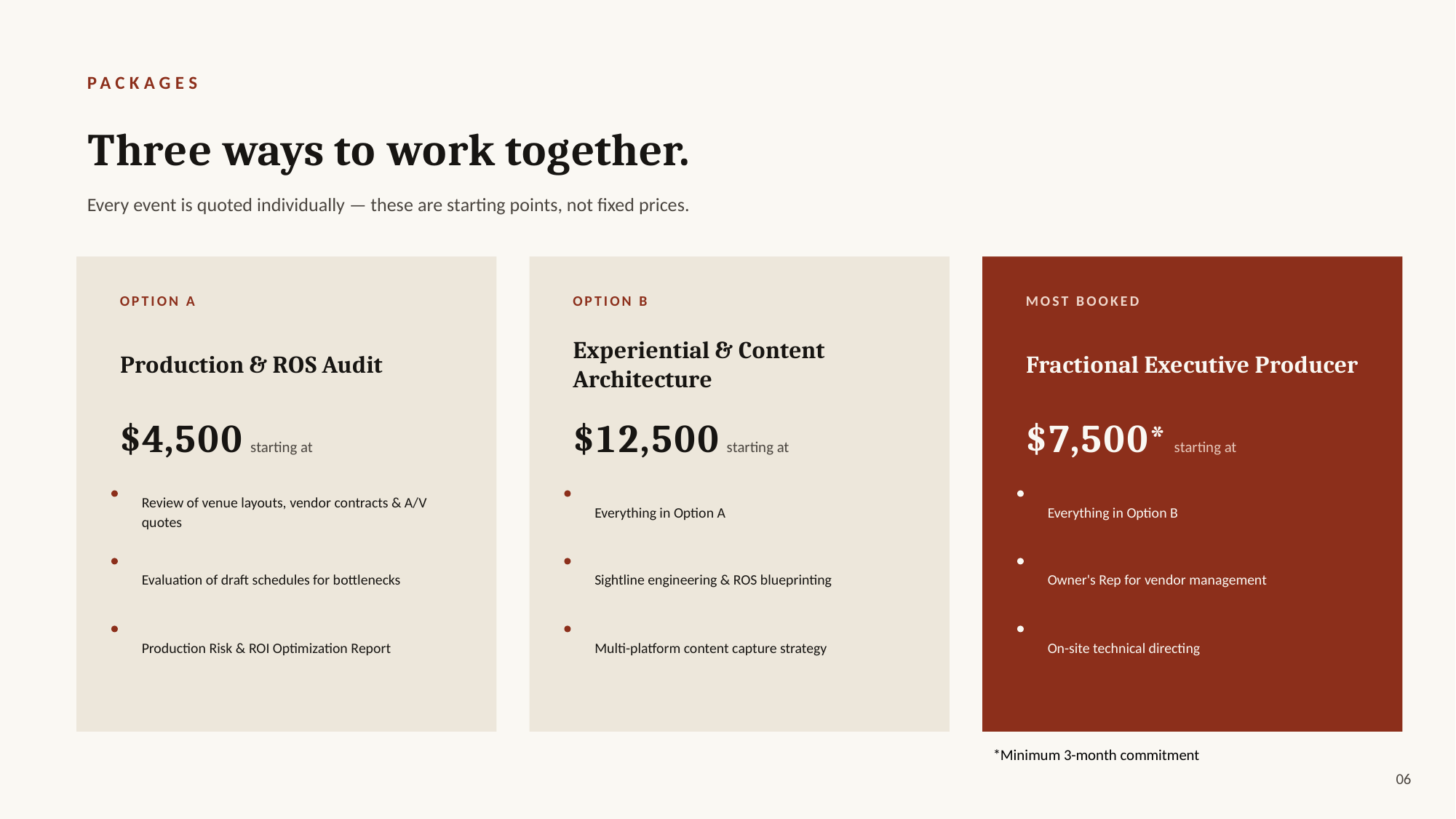

PACKAGES
Three ways to work together.
Every event is quoted individually — these are starting points, not fixed prices.

OPTION A
OPTION B
MOST BOOKED
Production & ROS Audit
Experiential & Content Architecture
Fractional Executive Producer
$4,500  starting at
$12,500  starting at
$7,500*  starting at
Review of venue layouts, vendor contracts & A/V quotes
Everything in Option A
Everything in Option B

Evaluation of draft schedules for bottlenecks
Sightline engineering & ROS blueprinting
Owner's Rep for vendor management

Production Risk & ROI Optimization Report
Multi-platform content capture strategy
On-site technical directing

*Minimum 3-month commitment
06